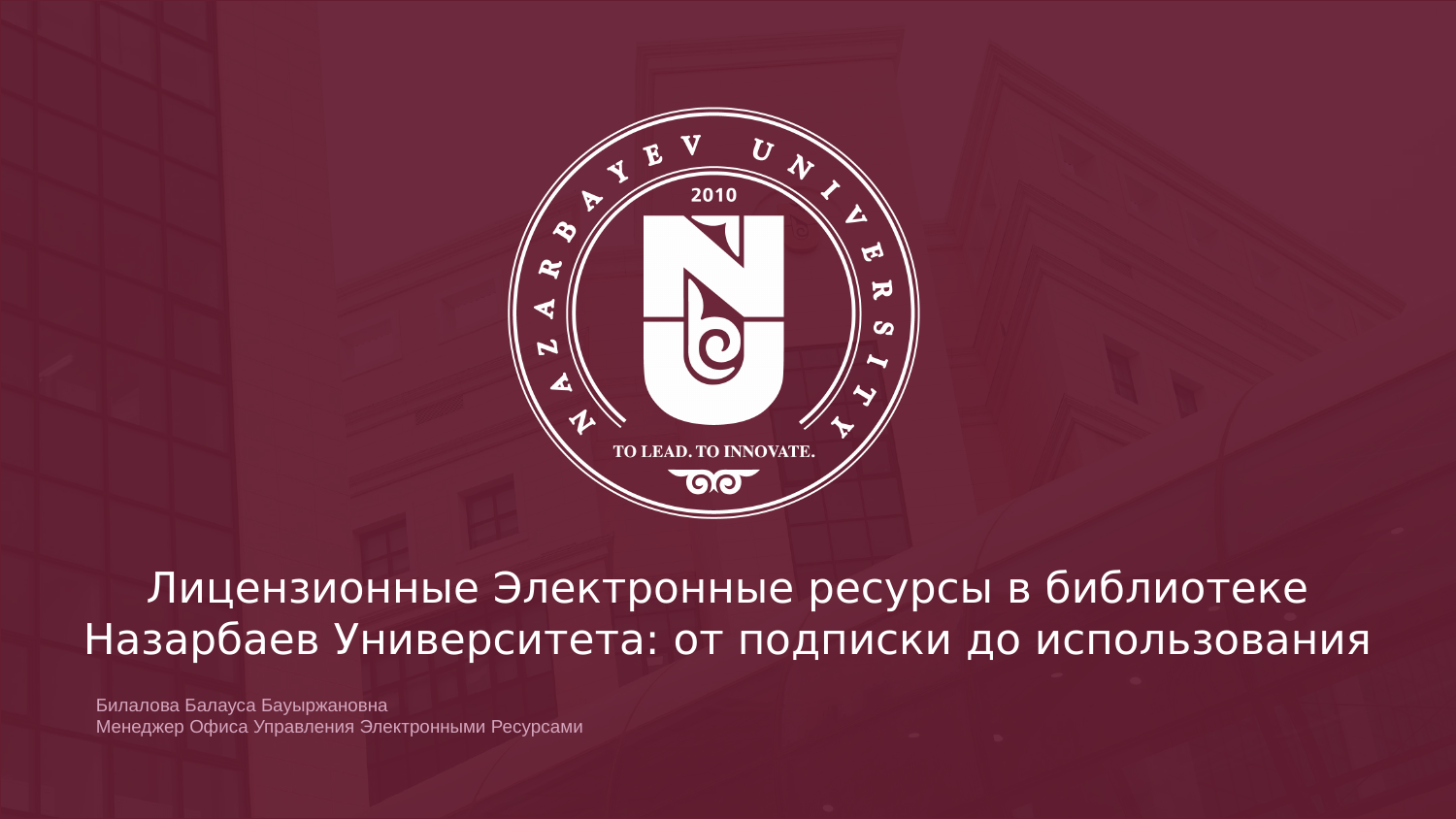

# Лицензионные Электронные ресурсы в библиотеке Назарбаев Университета: от подписки до использования
Билалова Балауса Бауыржановна
Менеджер Офиса Управления Электронными Ресурсами